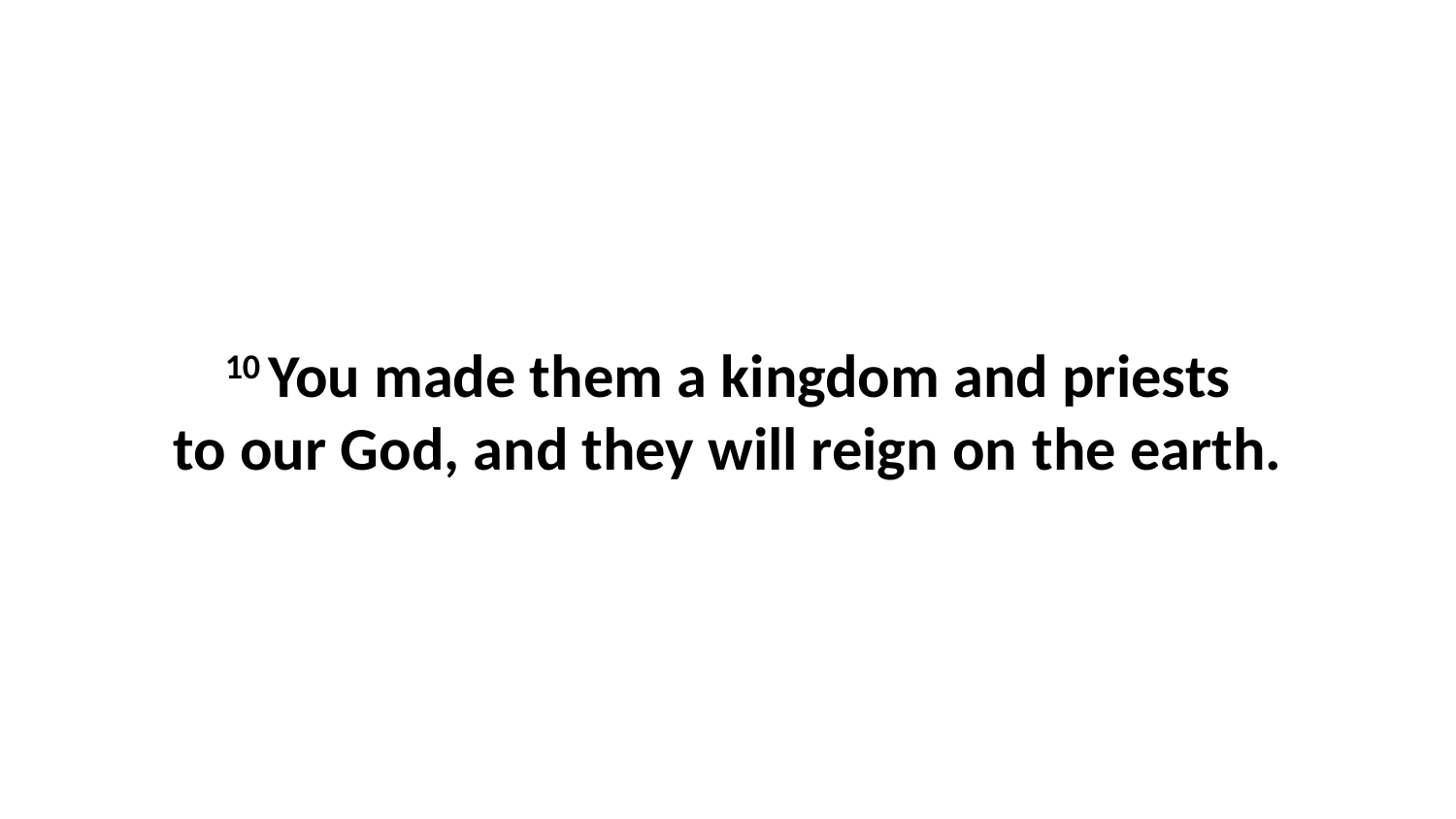

10 You made them a kingdom and priests to our God, and they will reign on the earth.